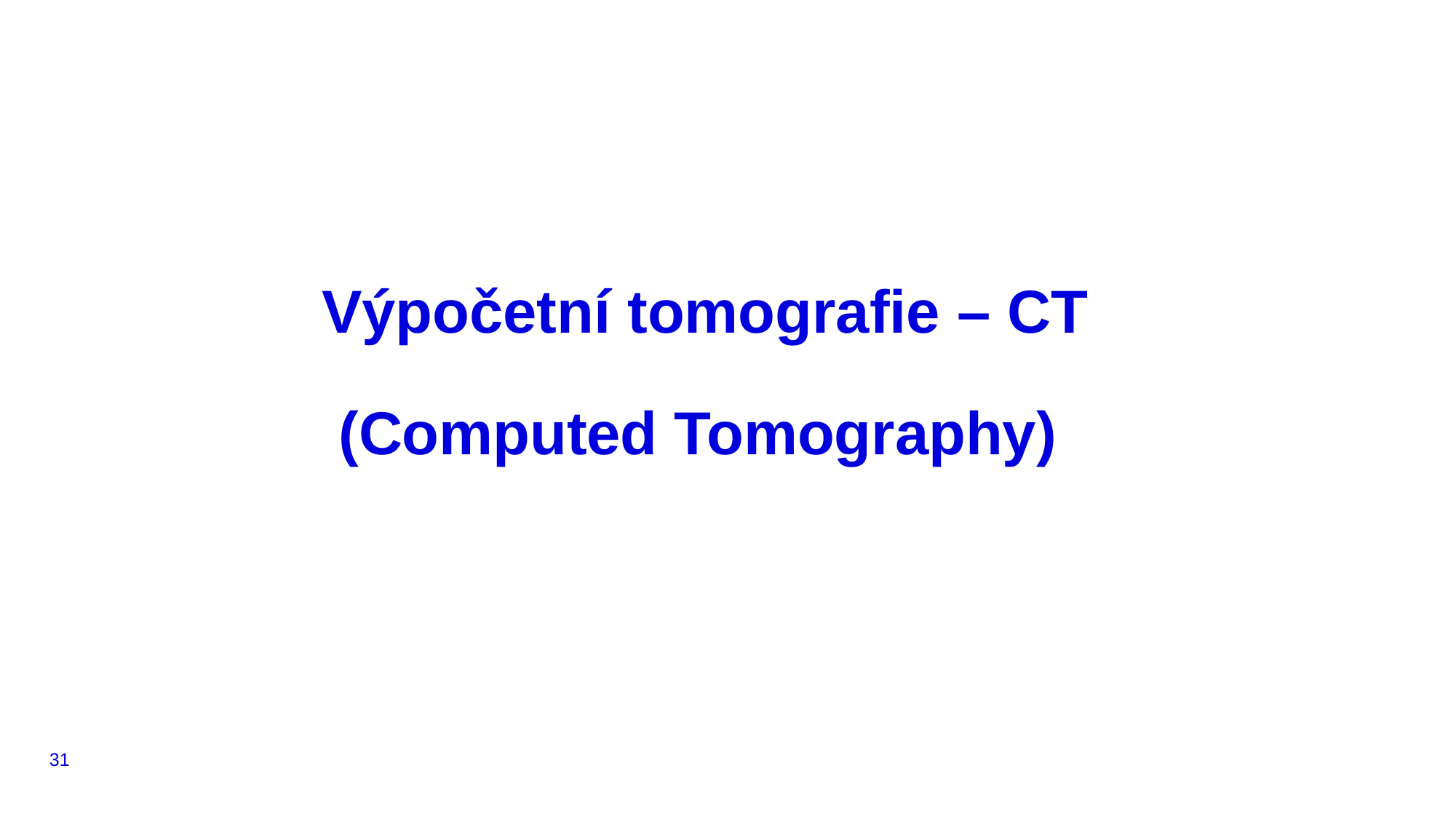

# Výpočetní tomografie – CT (Computed Tomography)
31